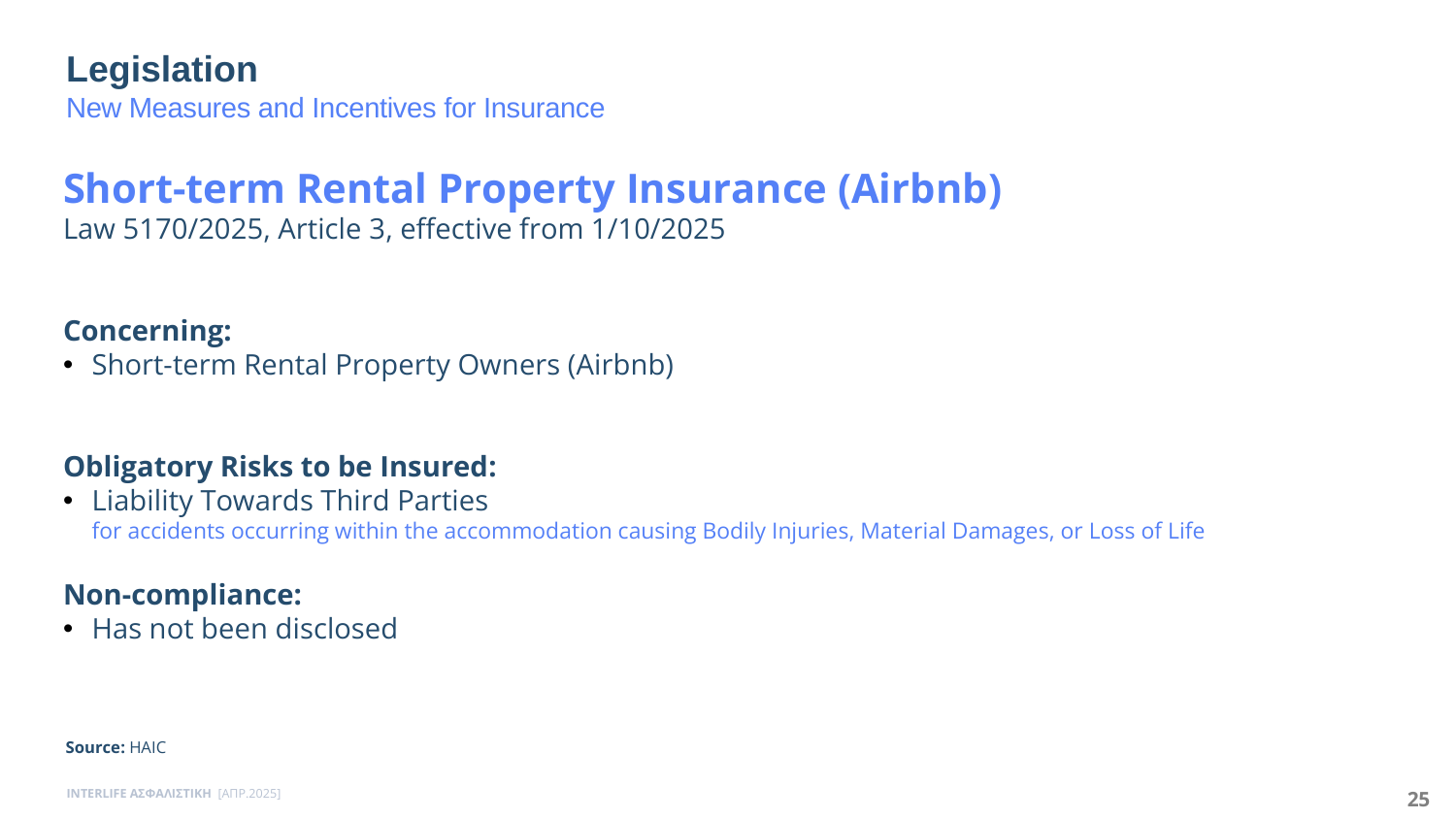

Legislation
New Measures and Incentives for Insurance
Short-term Rental Property Insurance (Airbnb)
Law 5170/2025, Article 3, effective from 1/10/2025

Concerning:
Short-term Rental Property Owners (Airbnb)
Obligatory Risks to be Insured:
Liability Towards Third Parties
for accidents occurring within the accommodation causing Bodily Injuries, Material Damages, or Loss of Life

Non-compliance:
Has not been disclosed
Source: HAIC
INTERLIFE ΑΣΦΑΛΙΣΤΙΚΗ  [ΑΠΡ.2025]
25